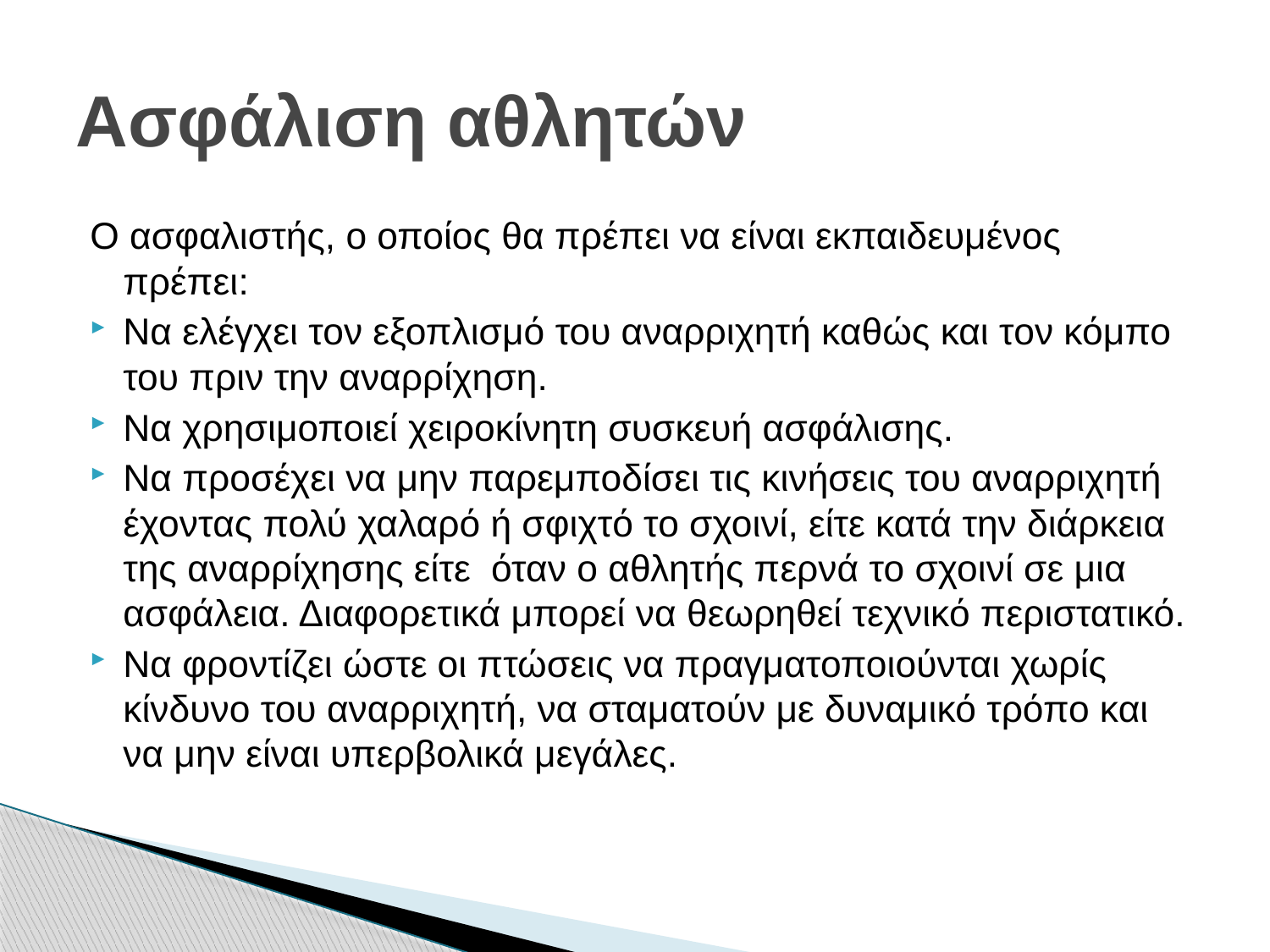

# Ασφάλιση αθλητών
Ο ασφαλιστής, ο οποίος θα πρέπει να είναι εκπαιδευμένος πρέπει:
Να ελέγχει τον εξοπλισμό του αναρριχητή καθώς και τον κόμπο του πριν την αναρρίχηση.
Να χρησιμοποιεί χειροκίνητη συσκευή ασφάλισης.
Να προσέχει να μην παρεμποδίσει τις κινήσεις του αναρριχητή έχοντας πολύ χαλαρό ή σφιχτό το σχοινί, είτε κατά την διάρκεια της αναρρίχησης είτε  όταν ο αθλητής περνά το σχοινί σε μια ασφάλεια. Διαφορετικά μπορεί να θεωρηθεί τεχνικό περιστατικό.
Να φροντίζει ώστε οι πτώσεις να πραγματοποιούνται χωρίς κίνδυνο του αναρριχητή, να σταματούν με δυναμικό τρόπο και να μην είναι υπερβολικά μεγάλες.